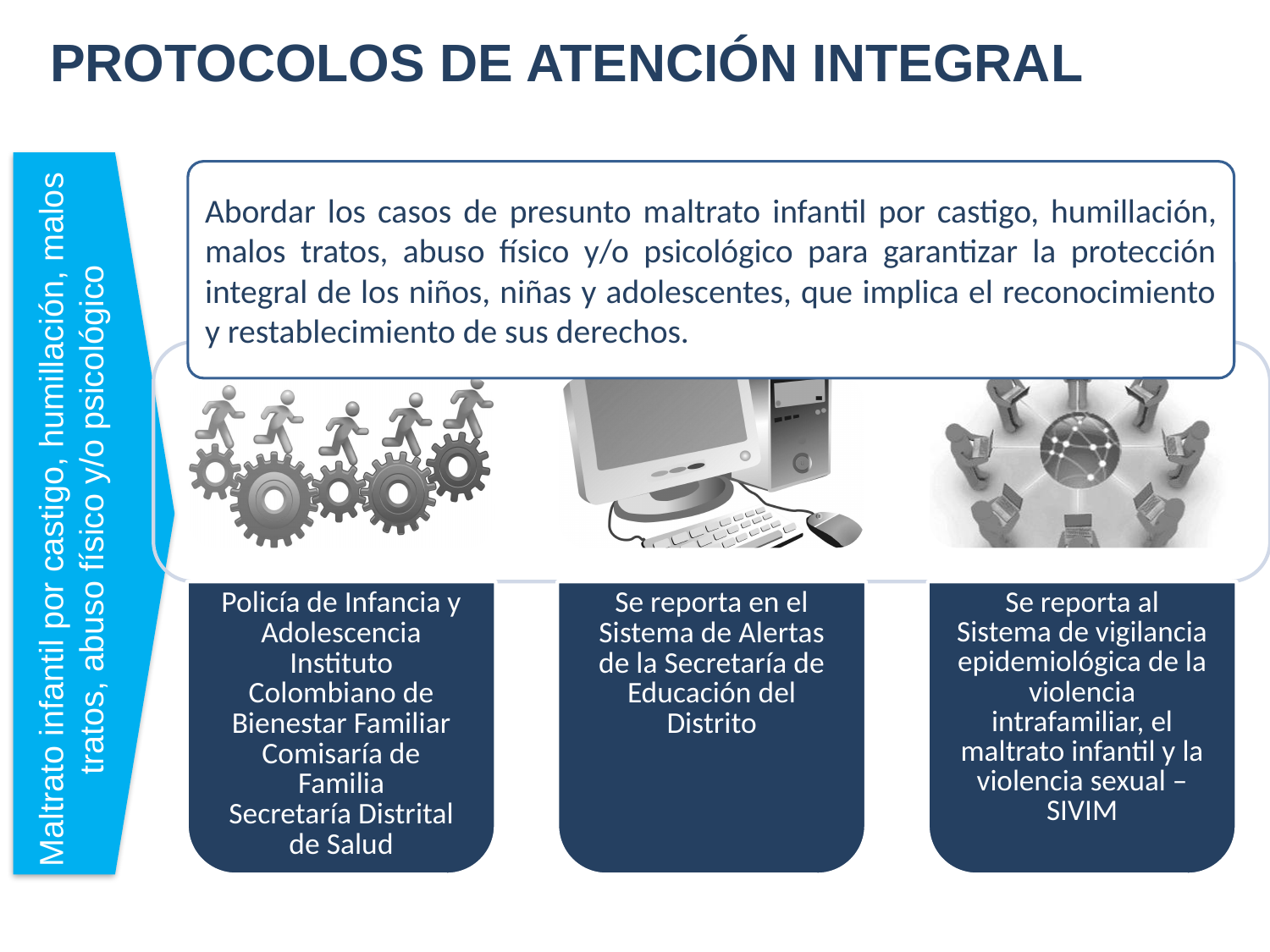

PROTOCOLOS DE ATENCIÓN INTEGRAL

Abordar los casos de presunto maltrato infantil por castigo, humillación, malos tratos, abuso físico y/o psicológico para garantizar la protección integral de los niños, niñas y adolescentes, que implica el reconocimiento y restablecimiento de sus derechos.
Policía de Infancia y Adolescencia
Instituto Colombiano de Bienestar Familiar
Comisaría de Familia
Secretaría Distrital de Salud
Se reporta en el Sistema de Alertas de la Secretaría de Educación del Distrito
Se reporta al Sistema de vigilancia epidemiológica de la violencia intrafamiliar, el maltrato infantil y la violencia sexual –SIVIM
Maltrato infantil por castigo, humillación, malos tratos, abuso físico y/o psicológico